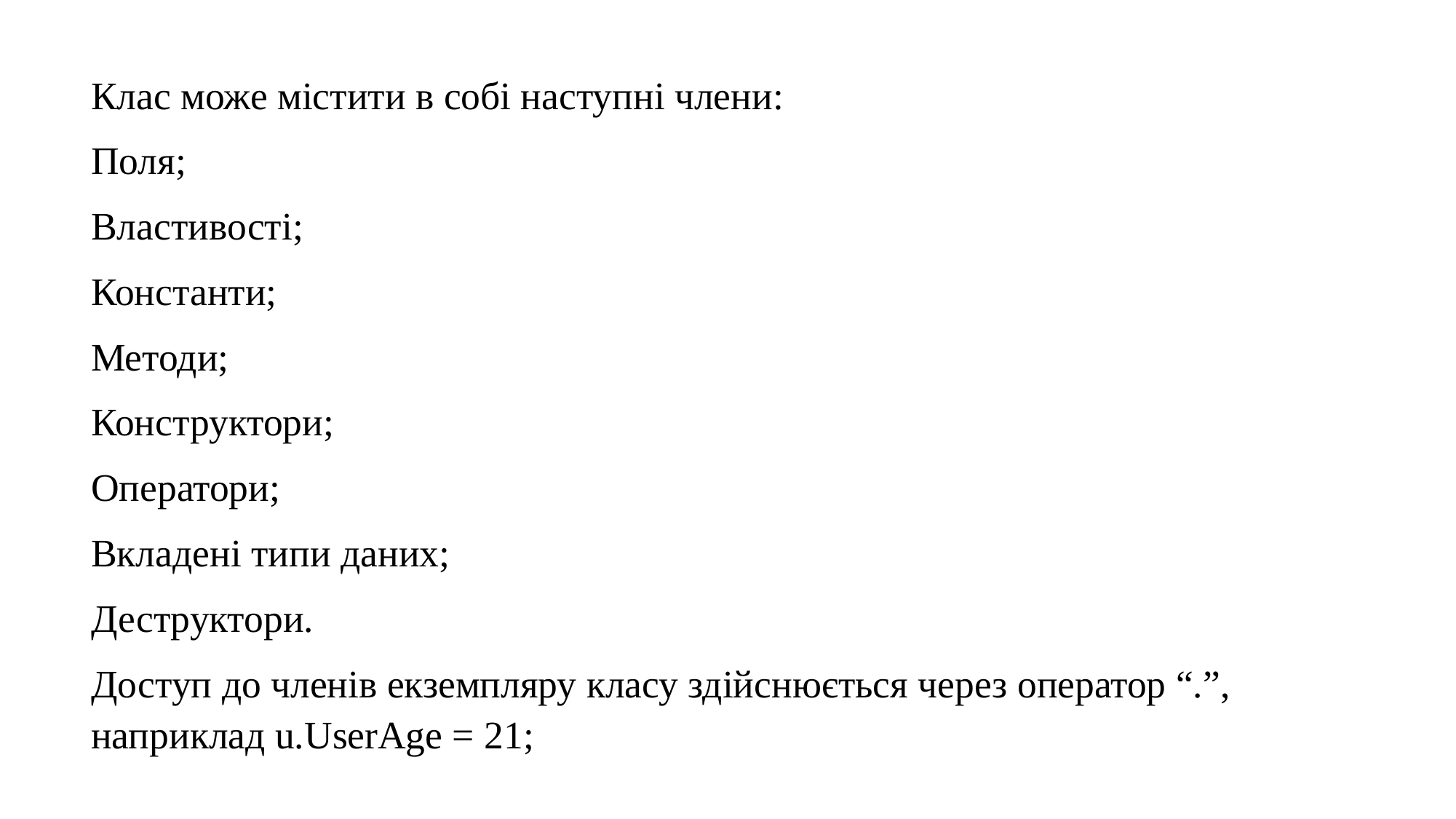

Клас може містити в собі наступні члени:
Поля;
Властивості;
Константи;
Методи;
Конструктори;
Оператори;
Вкладені типи даних;
Деструктори.
Доступ до членів екземпляру класу здійснюється через оператор “.”, наприклад u.UserAge = 21;